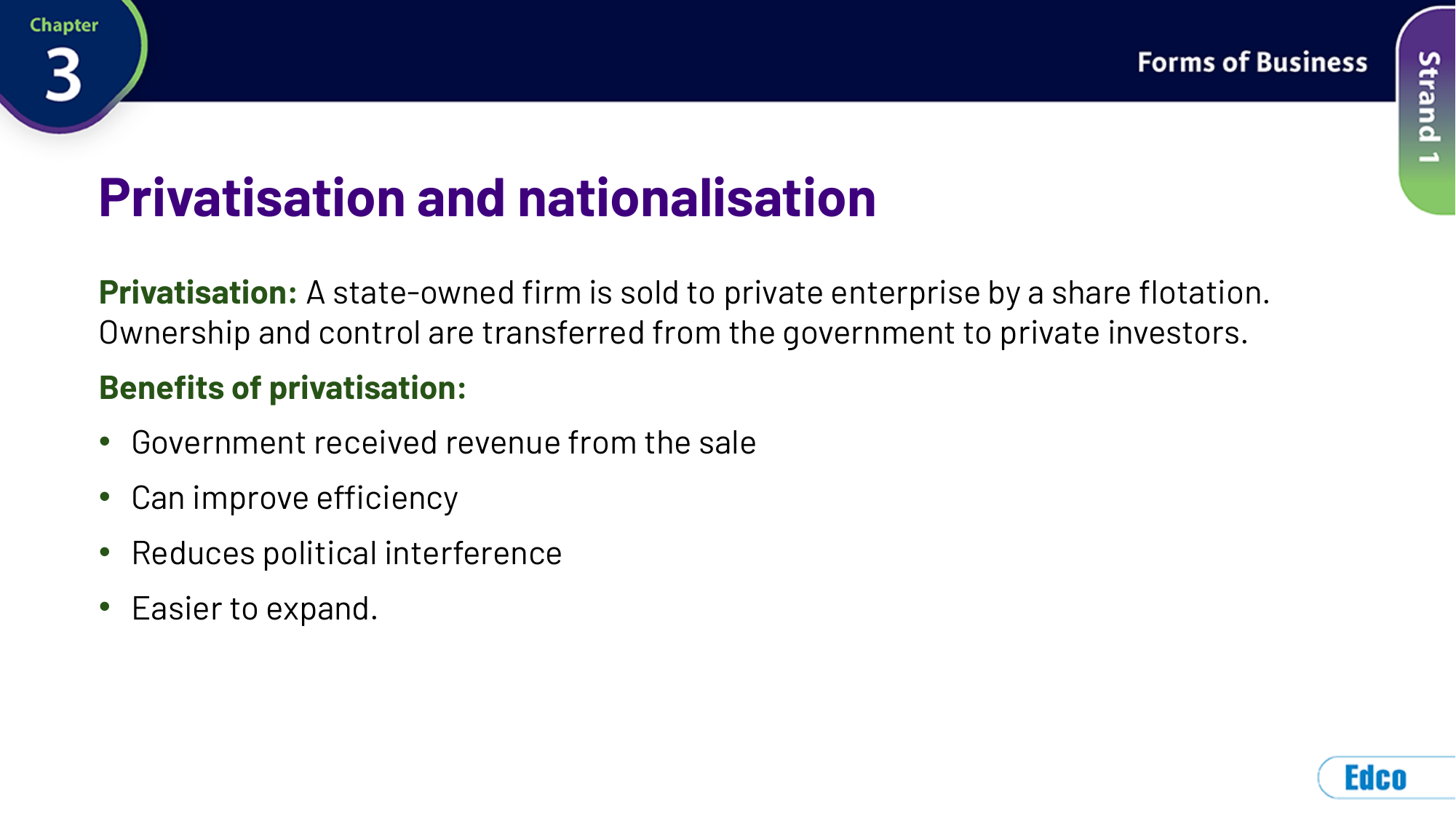

# Privatisation and nationalisation
Privatisation: A state-owned firm is sold to private enterprise by a share flotation. Ownership and control are transferred from the government to private investors.
Benefits of privatisation:
Government received revenue from the sale
Can improve efficiency
Reduces political interference
Easier to expand.